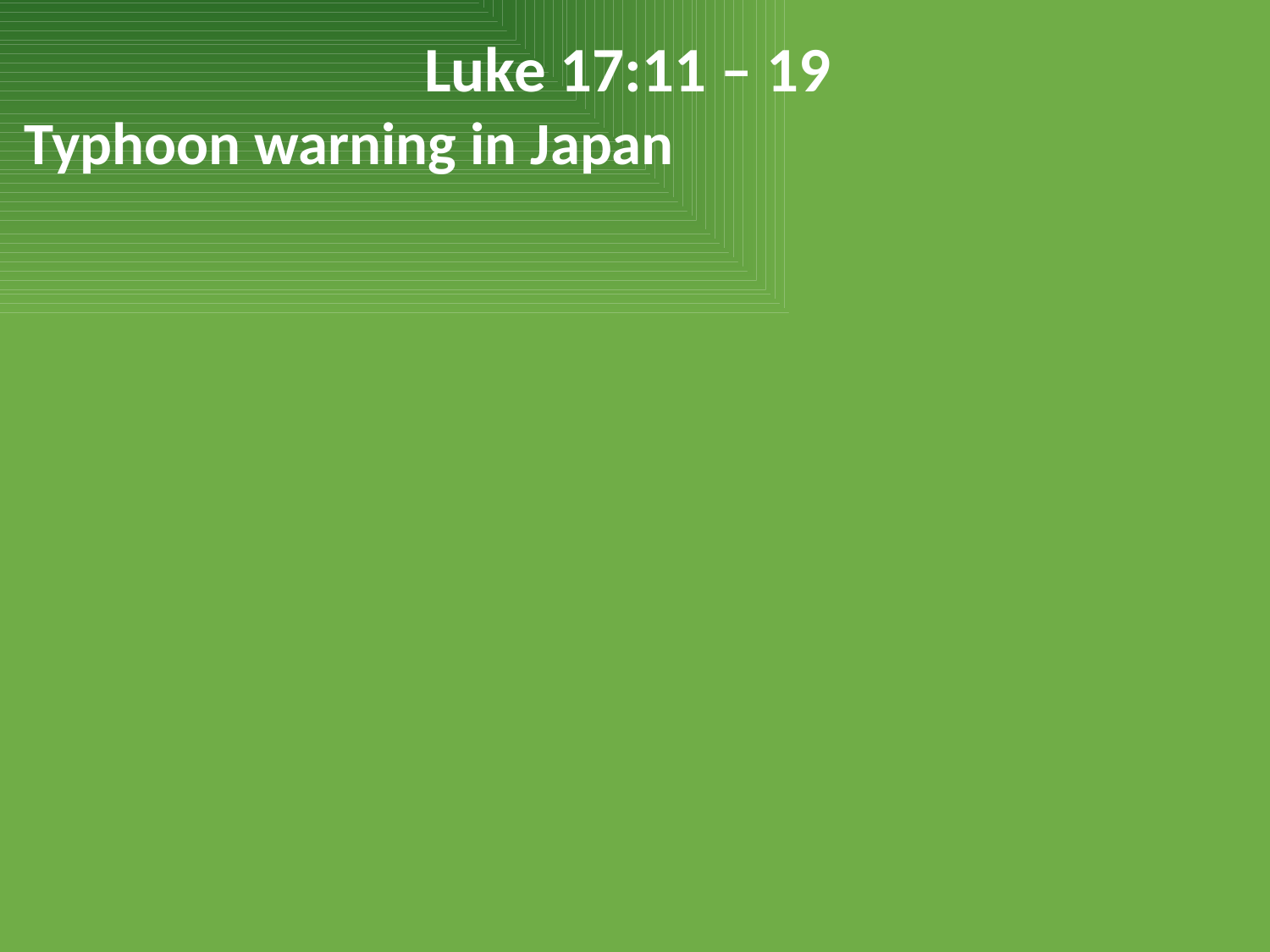

Luke 17:11 – 19
Typhoon warning in Japan